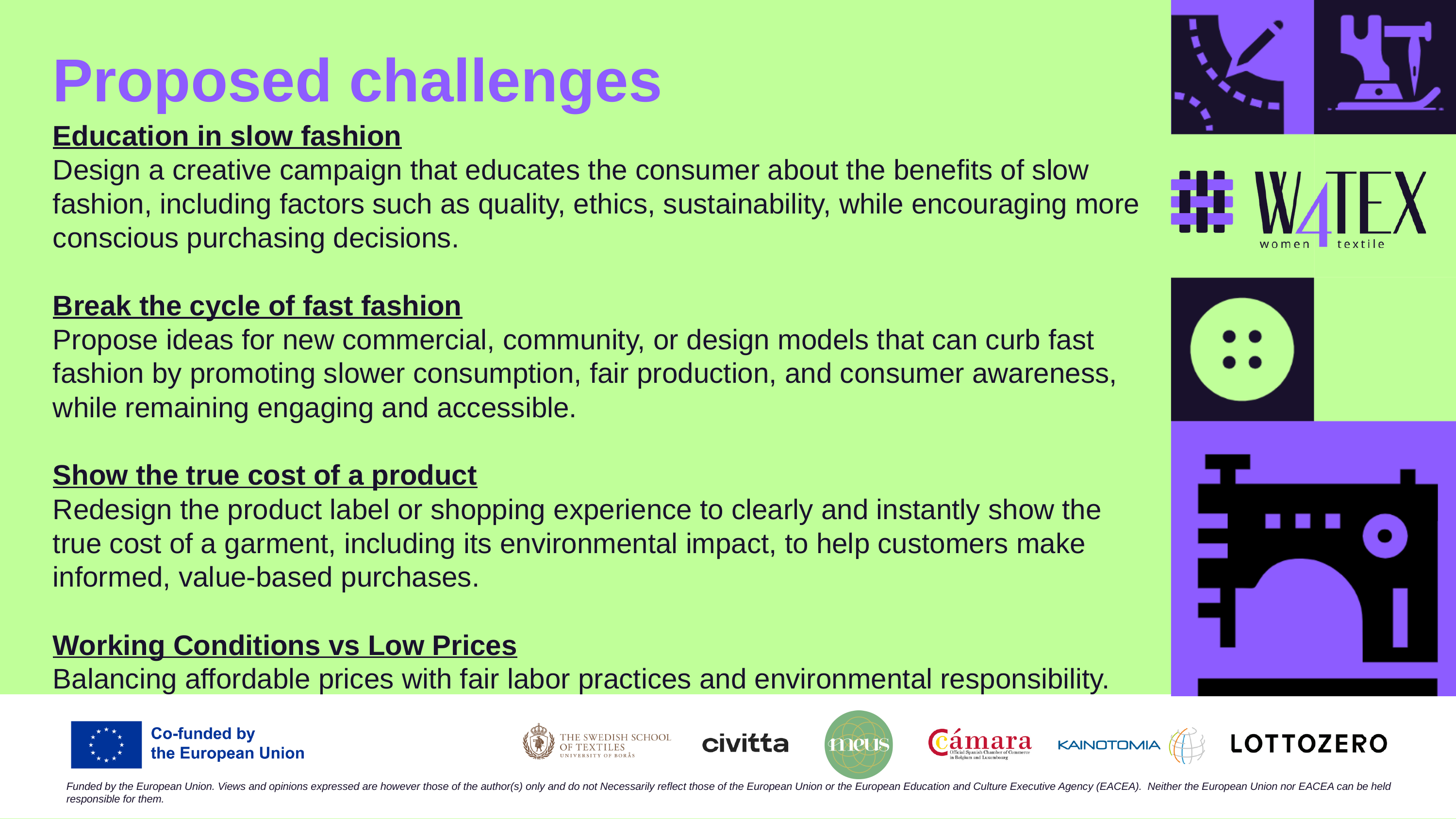

Proposed challenges

Education in slow fashion
Design a creative campaign that educates the consumer about the benefits of slow fashion, including factors such as quality, ethics, sustainability, while encouraging more conscious purchasing decisions.

Break the cycle of fast fashion
Propose ideas for new commercial, community, or design models that can curb fast fashion by promoting slower consumption, fair production, and consumer awareness, while remaining engaging and accessible.

Show the true cost of a product
Redesign the product label or shopping experience to clearly and instantly show the true cost of a garment, including its environmental impact, to help customers make informed, value-based purchases.

Working Conditions vs Low Prices
Balancing affordable prices with fair labor practices and environmental responsibility.

Funded by the European Union. Views and opinions expressed are however those of the author(s) only and do not Necessarily reflect those of the European Union or the European Education and Culture Executive Agency (EACEA).  Neither the European Union nor EACEA can be held responsible for them.